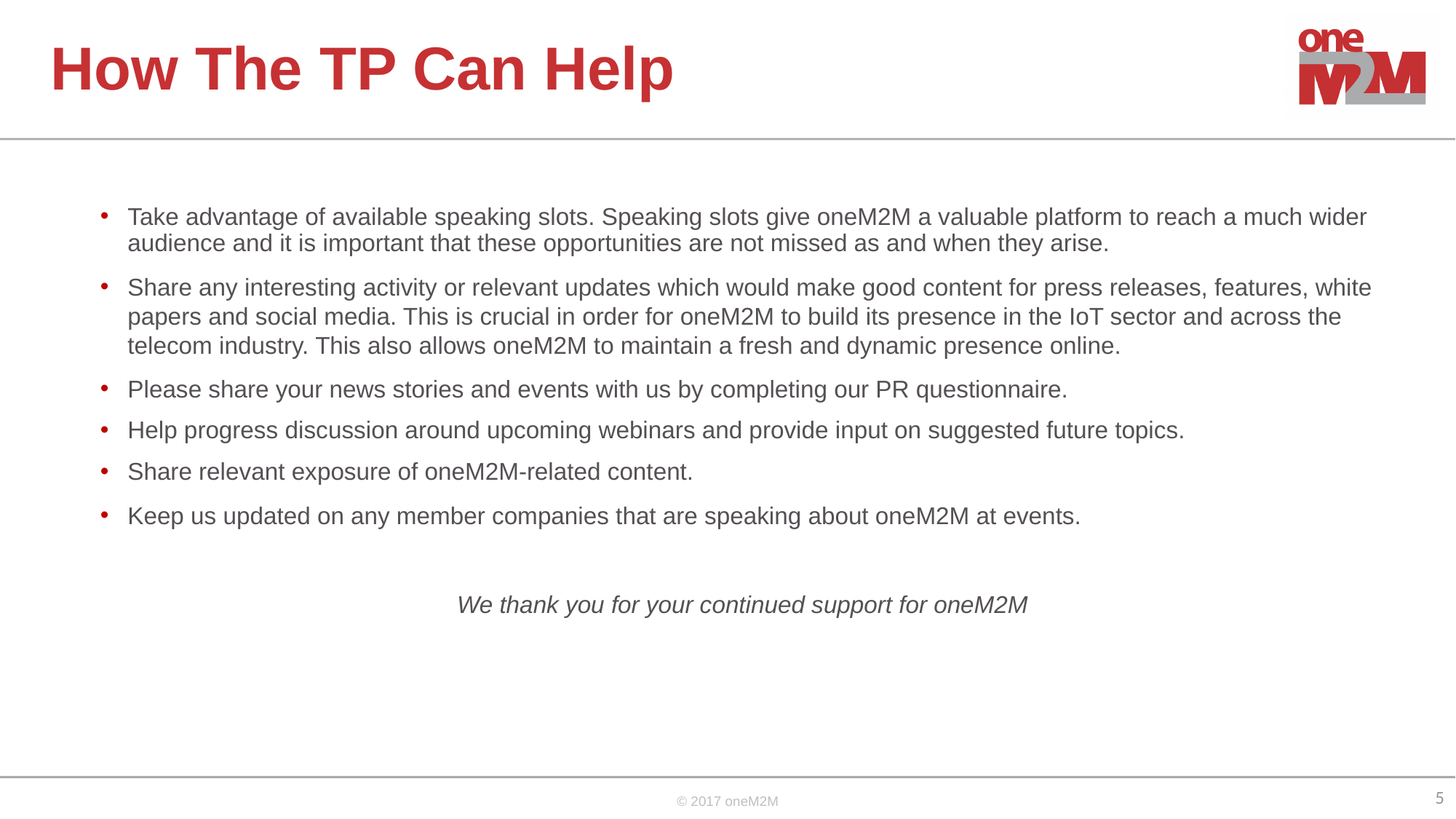

# How The TP Can Help
Take advantage of available speaking slots. Speaking slots give oneM2M a valuable platform to reach a much wider audience and it is important that these opportunities are not missed as and when they arise.
Share any interesting activity or relevant updates which would make good content for press releases, features, white papers and social media. This is crucial in order for oneM2M to build its presence in the IoT sector and across the telecom industry. This also allows oneM2M to maintain a fresh and dynamic presence online.
Please share your news stories and events with us by completing our PR questionnaire.
Help progress discussion around upcoming webinars and provide input on suggested future topics.
Share relevant exposure of oneM2M-related content.
Keep us updated on any member companies that are speaking about oneM2M at events.

We thank you for your continued support for oneM2M
5